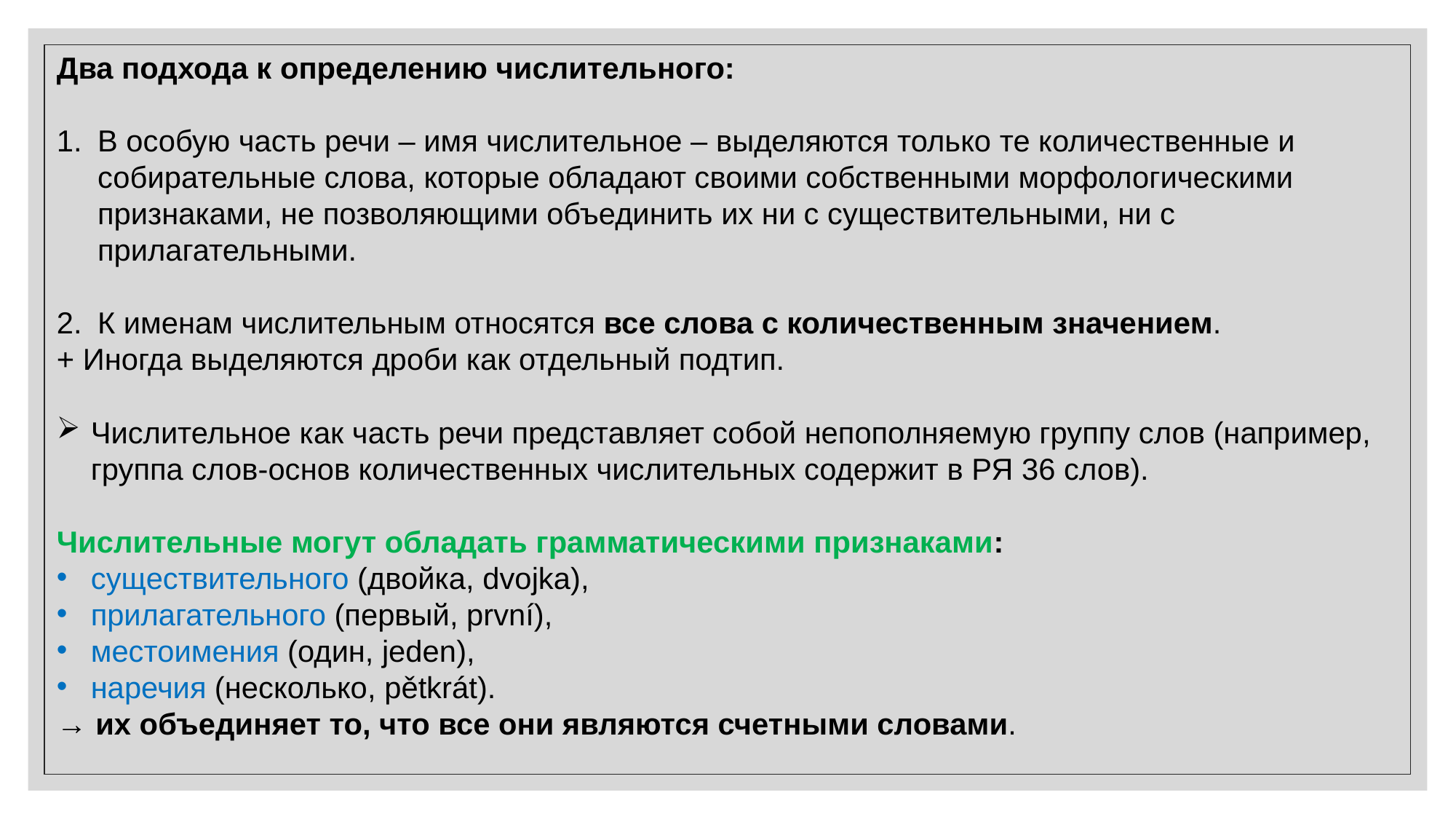

Два подхода к определению числительного:

В особую часть речи – имя числительное – выделяются только те количественные и собирательные слова, которые обладают своими собственными морфологическими признаками, не позволяющими объединить их ни с существительными, ни с прилагательными.

К именам числительным относятся все слова с количественным значением.
+ Иногда выделяются дроби как отдельный подтип.

Числительное как часть речи представляет собой непополняемую группу слов (например, группа слов-основ количественных числительных содержит в РЯ 36 слов).

Числительные могут обладать грамматическими признаками:
существительного (двойка, dvojka),
прилагательного (первый, první),
местоимения (один, jeden),
наречия (несколько, pětkrát).
→ их объединяет то, что все они являются счетными словами.